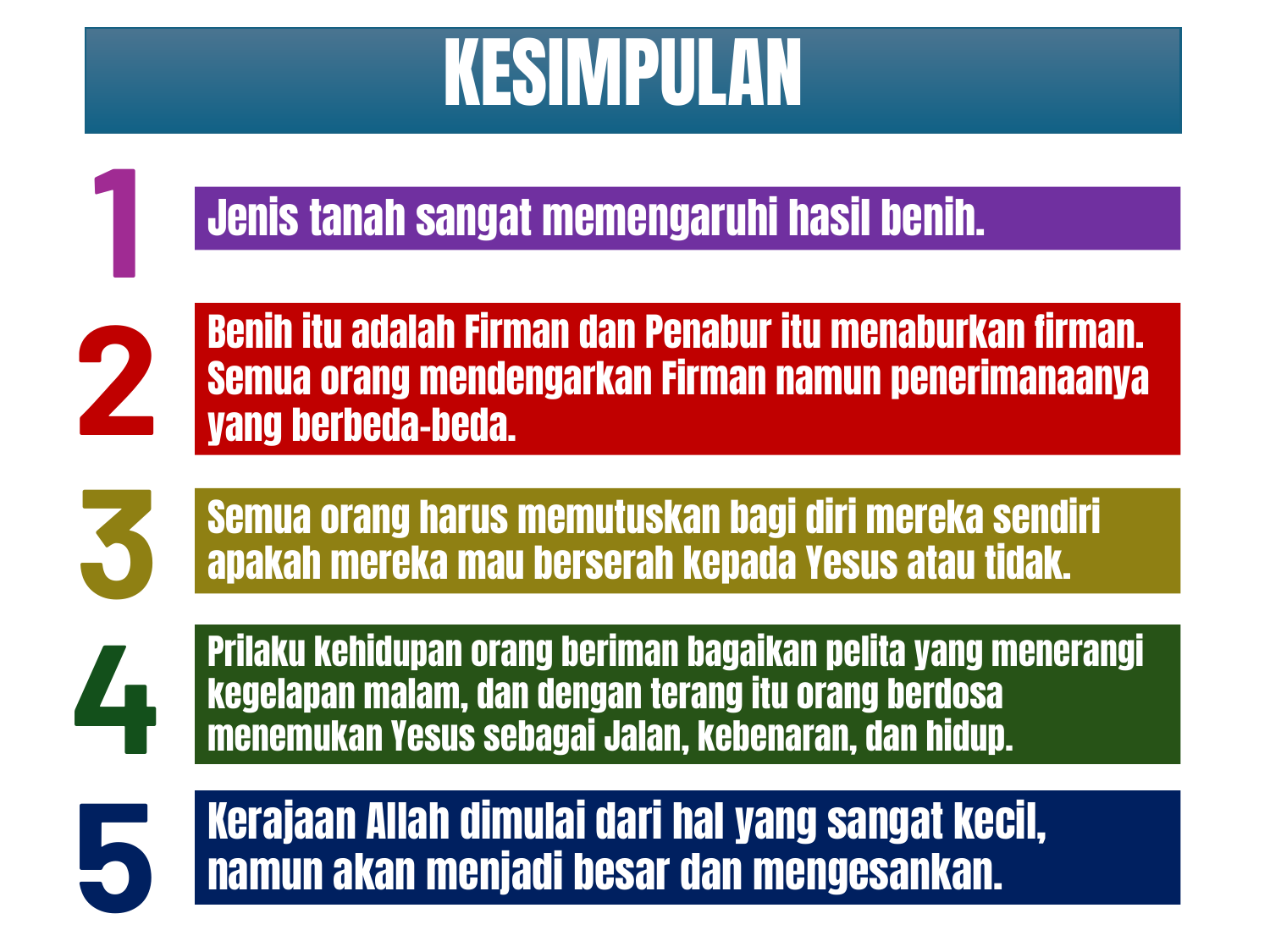

KESIMPULAN
1
Jenis tanah sangat memengaruhi hasil benih.
2
Benih itu adalah Firman dan Penabur itu menaburkan firman. Semua orang mendengarkan Firman namun penerimanaanya yang berbeda-beda.
3
Semua orang harus memutuskan bagi diri mereka sendiri apakah mereka mau berserah kepada Yesus atau tidak.
4
Prilaku kehidupan orang beriman bagaikan pelita yang menerangi kegelapan malam, dan dengan terang itu orang berdosa menemukan Yesus sebagai Jalan, kebenaran, dan hidup.
5
Kerajaan Allah dimulai dari hal yang sangat kecil, namun akan menjadi besar dan mengesankan.